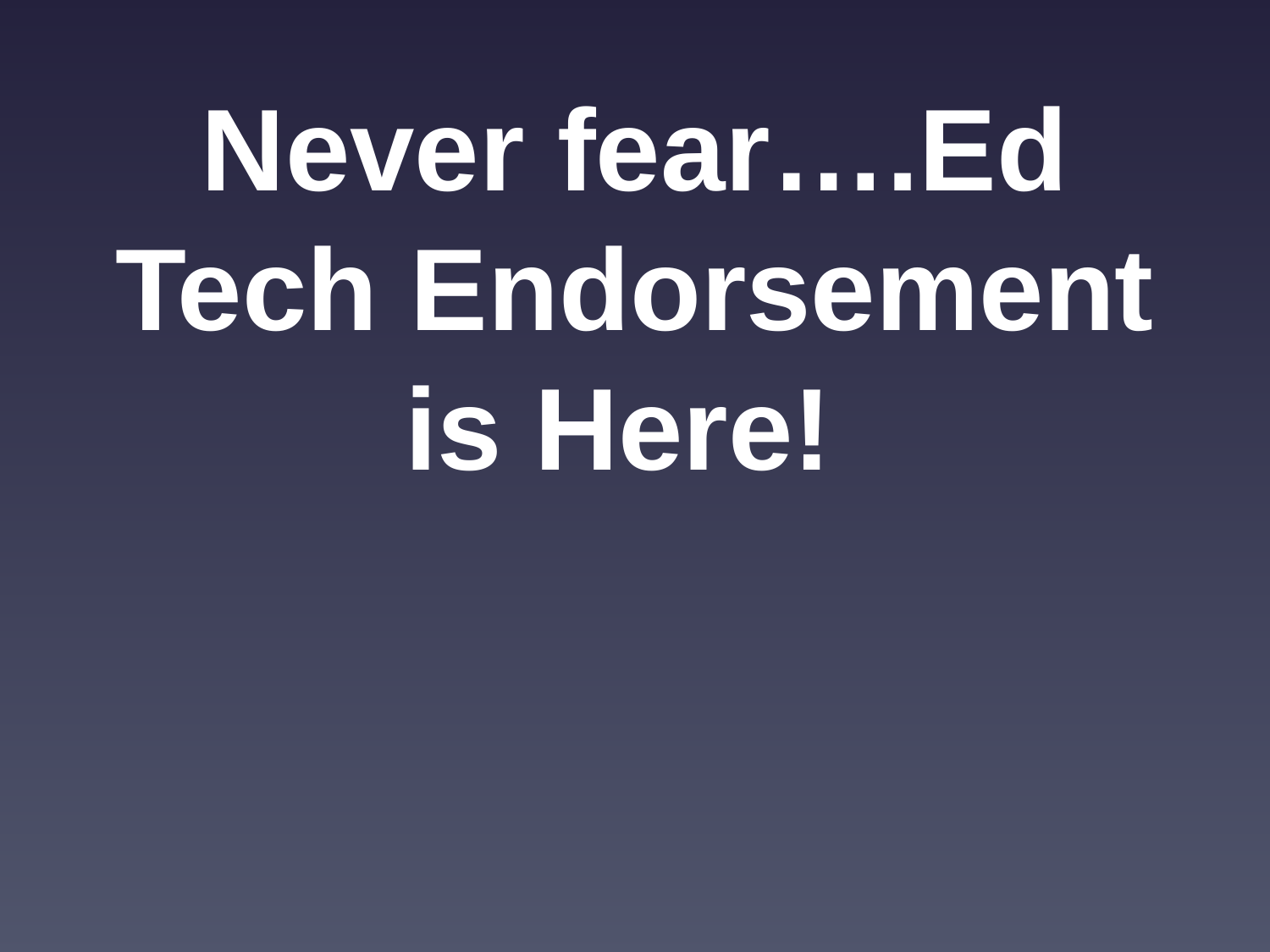

# Never fear….Ed Tech Endorsement is Here!